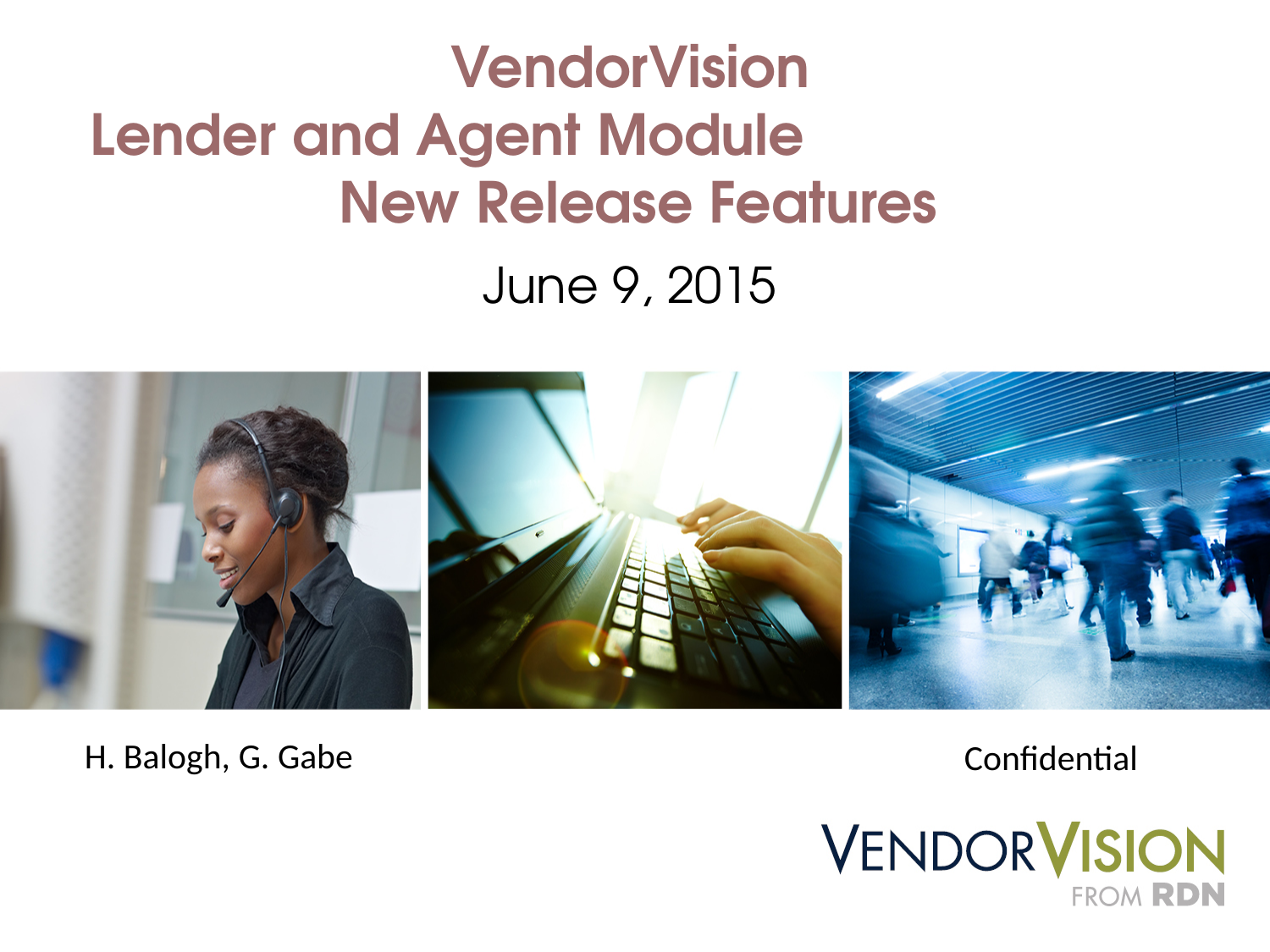

# VendorVision Lender and Agent Module                         New Release Features
June 9, 2015
H. Balogh, G. Gabe

Confidential